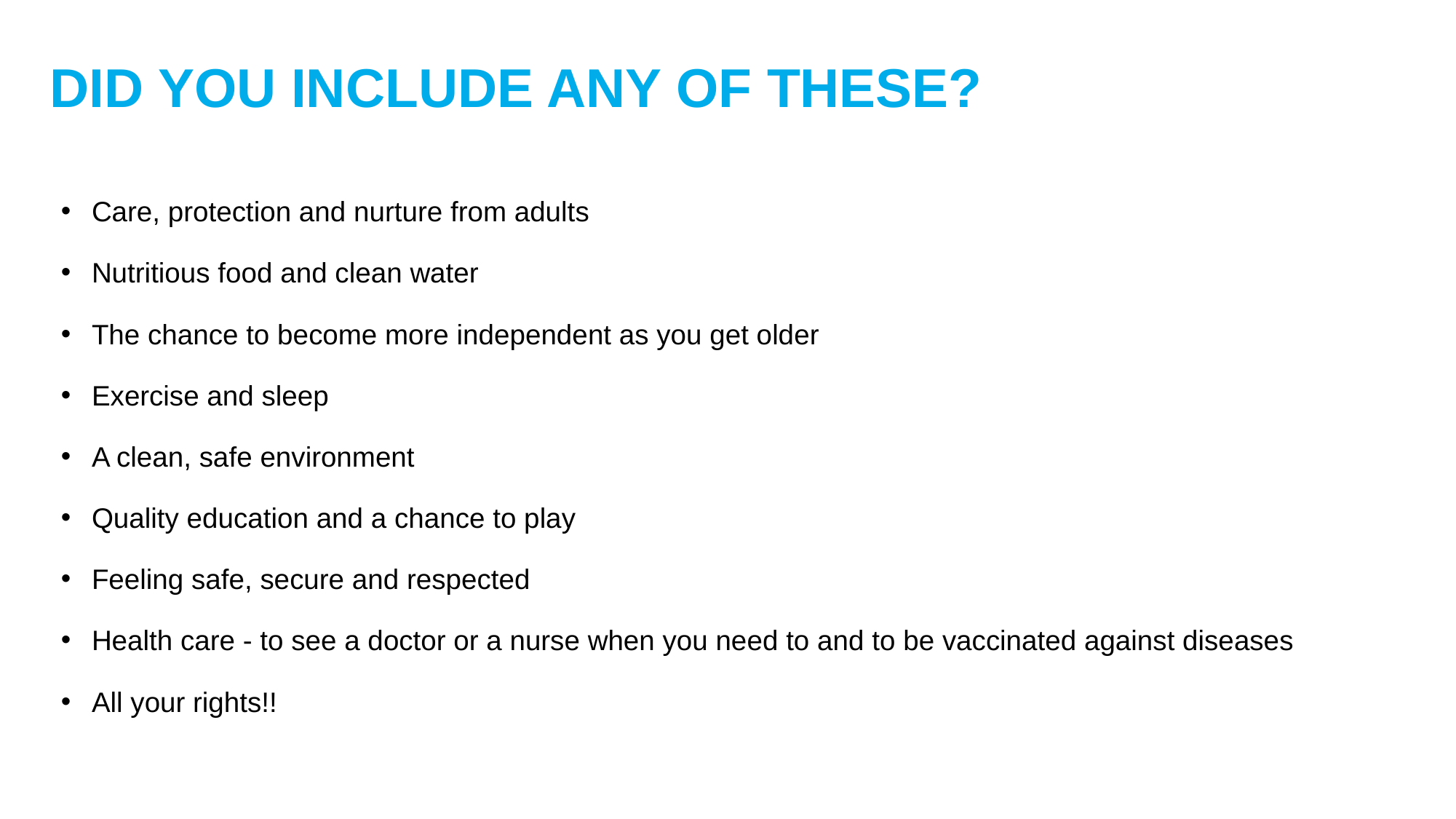

DID YOU INCLUDE ANY OF THESE?

Care, protection and nurture from adults
Nutritious food and clean water
The chance to become more independent as you get older
Exercise and sleep
A clean, safe environment
Quality education and a chance to play
Feeling safe, secure and respected
Health care - to see a doctor or a nurse when you need to and to be vaccinated against diseases
All your rights!!